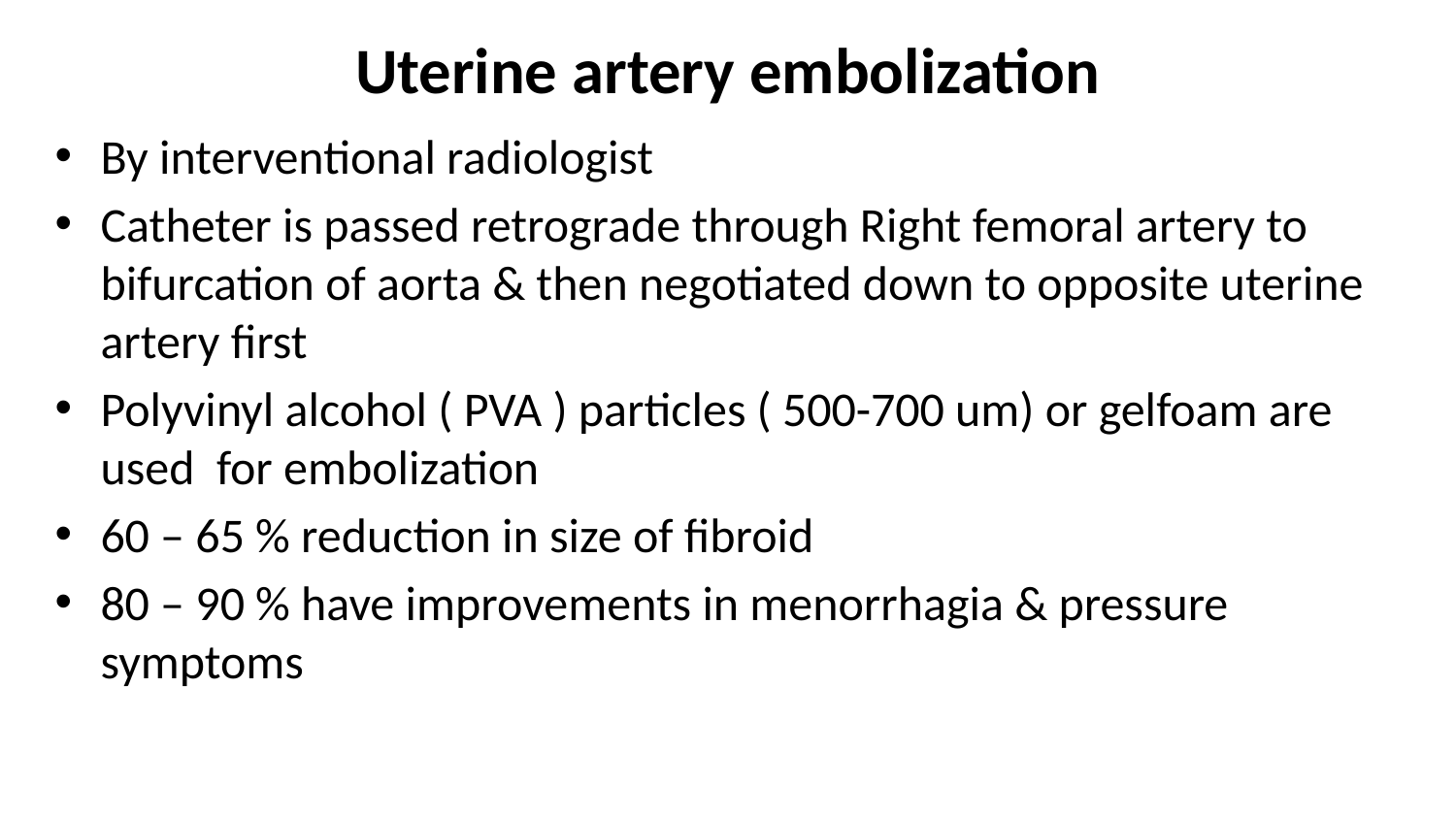

# Uterine artery embolization
By interventional radiologist
Catheter is passed retrograde through Right femoral artery to bifurcation of aorta & then negotiated down to opposite uterine artery first
Polyvinyl alcohol ( PVA ) particles ( 500-700 um) or gelfoam are used  for embolization
60 – 65 % reduction in size of fibroid
80 – 90 % have improvements in menorrhagia & pressure symptoms